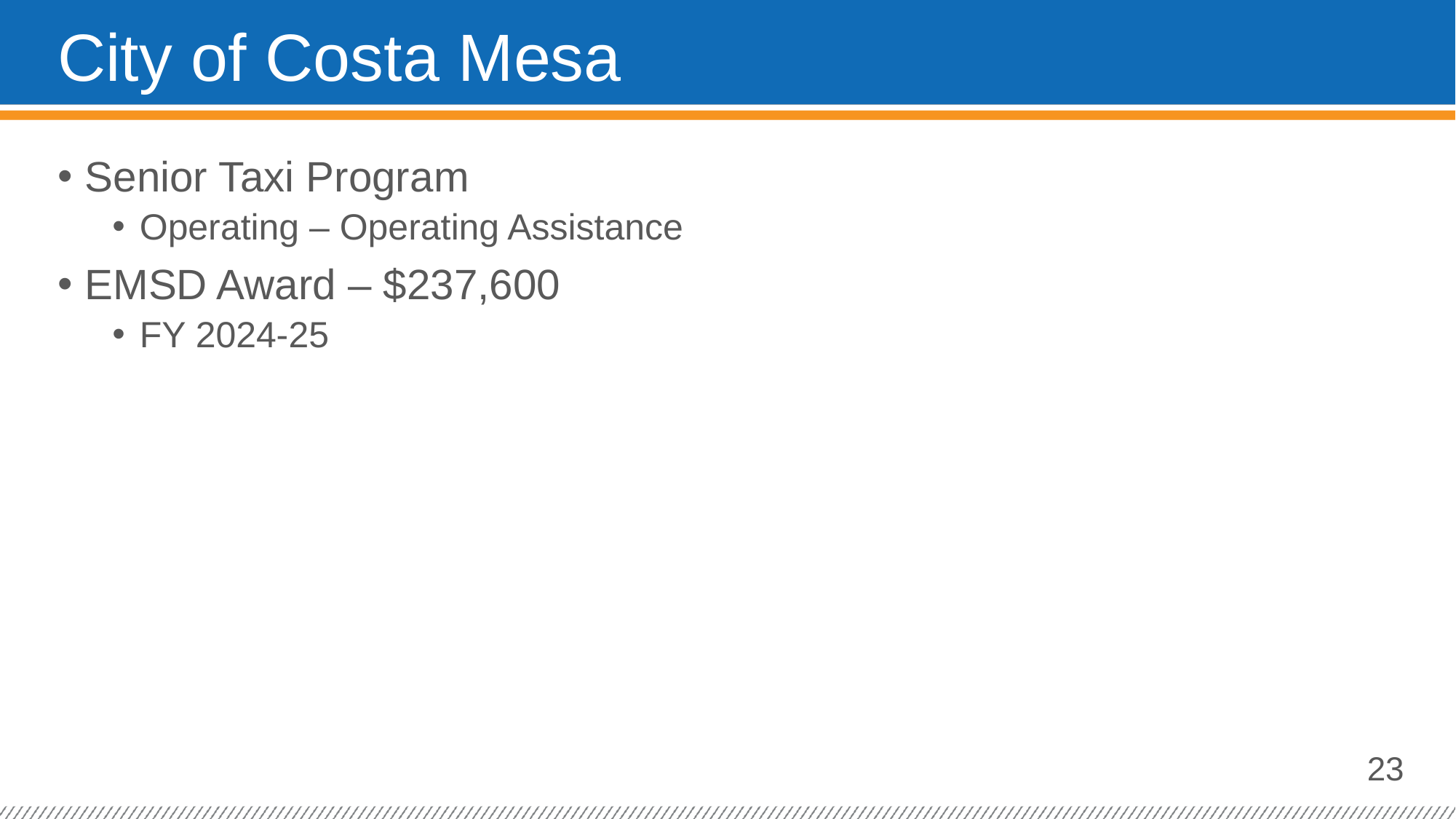

# City of Costa Mesa
Senior Taxi Program
Operating – Operating Assistance
EMSD Award – $237,600
FY 2024-25
23